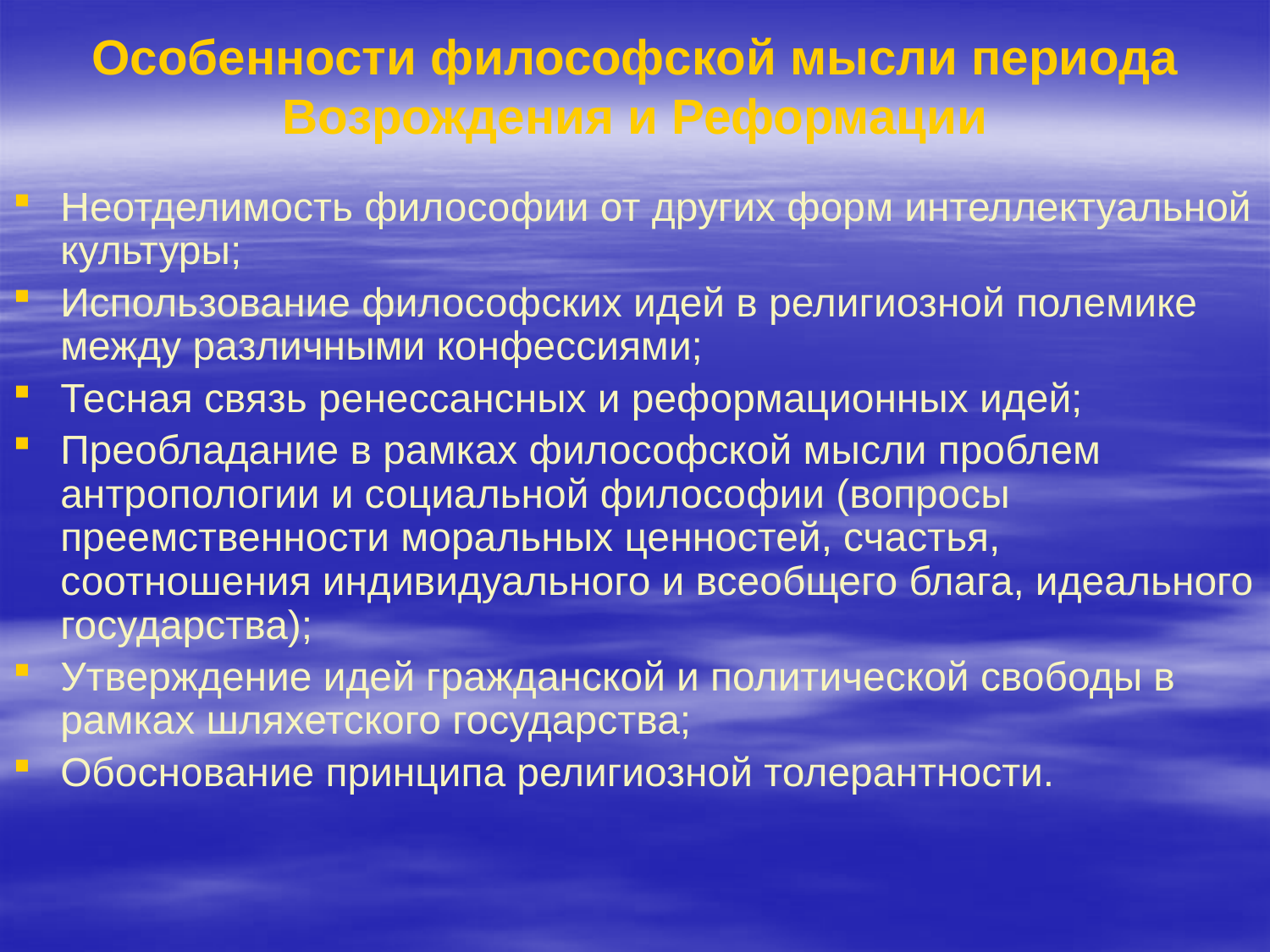

Особенности философской мысли периода Возрождения и Реформации
Неотделимость философии от других форм интеллектуальной культуры;
Использование философских идей в религиозной полемике между различными конфессиями;
Тесная связь ренессансных и реформационных идей;
Преобладание в рамках философской мысли проблем антропологии и социальной философии (вопросы преемственности моральных ценностей, счастья, соотношения индивидуального и всеобщего блага, идеального государства);
Утверждение идей гражданской и политической свободы в рамках шляхетского государства;
Обоснование принципа религиозной толерантности.